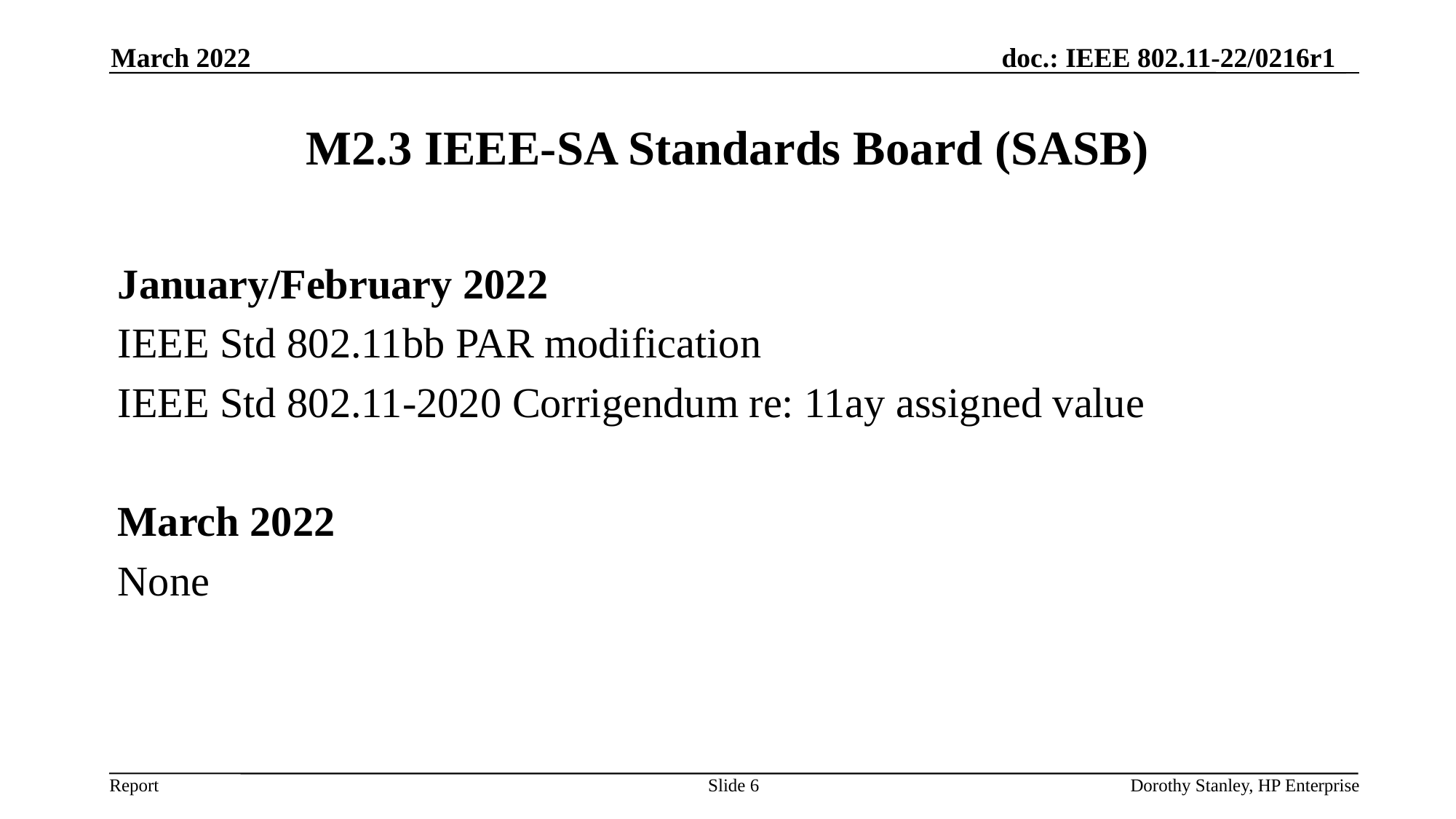

March 2022
# M2.3 IEEE-SA Standards Board (SASB)

January/February 2022
IEEE Std 802.11bb PAR modification
IEEE Std 802.11-2020 Corrigendum re: 11ay assigned value

March 2022
None
Slide 6
Dorothy Stanley, HP Enterprise